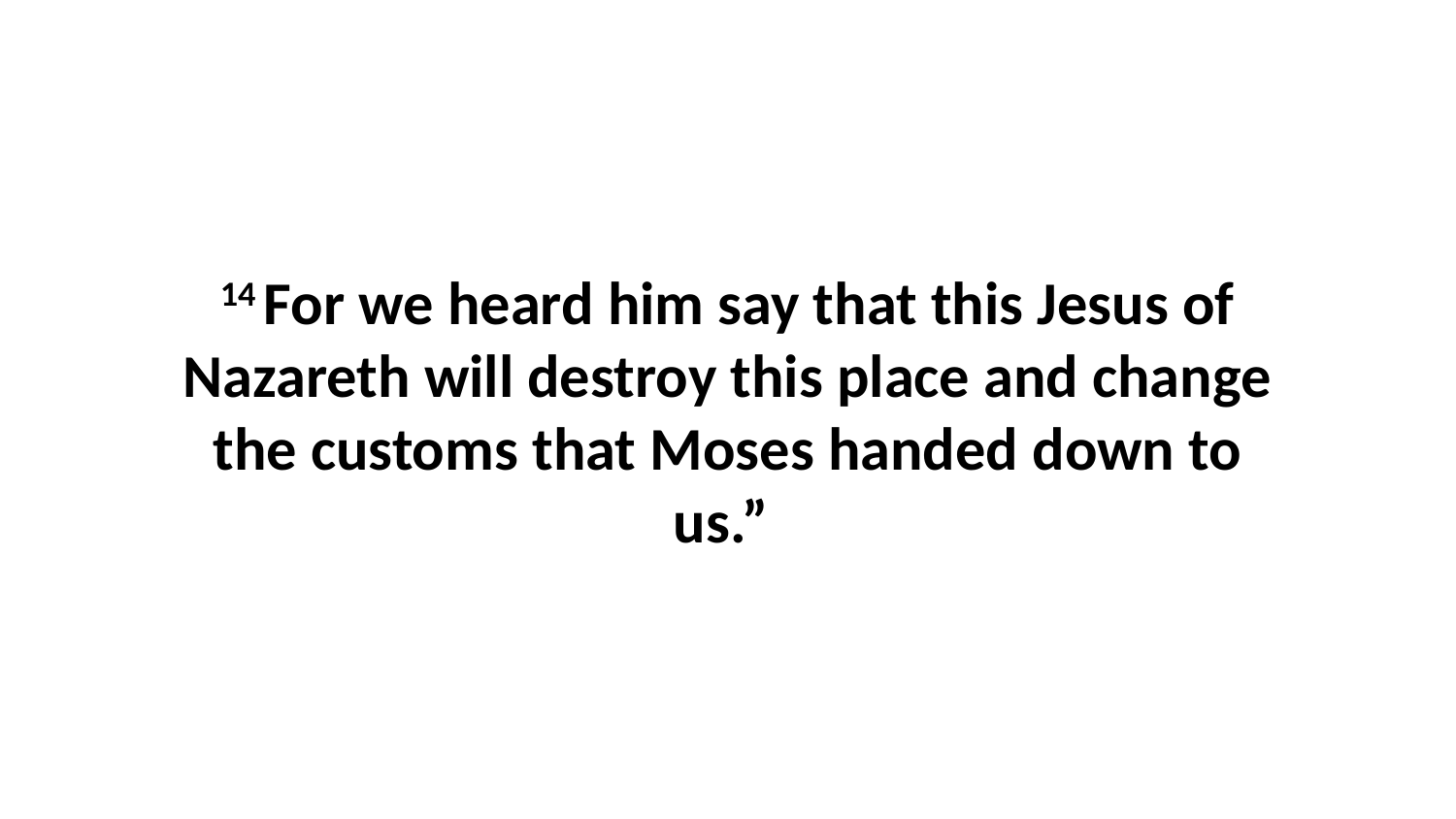

14 For we heard him say that this Jesus of Nazareth will destroy this place and change the customs that Moses handed down to us.”